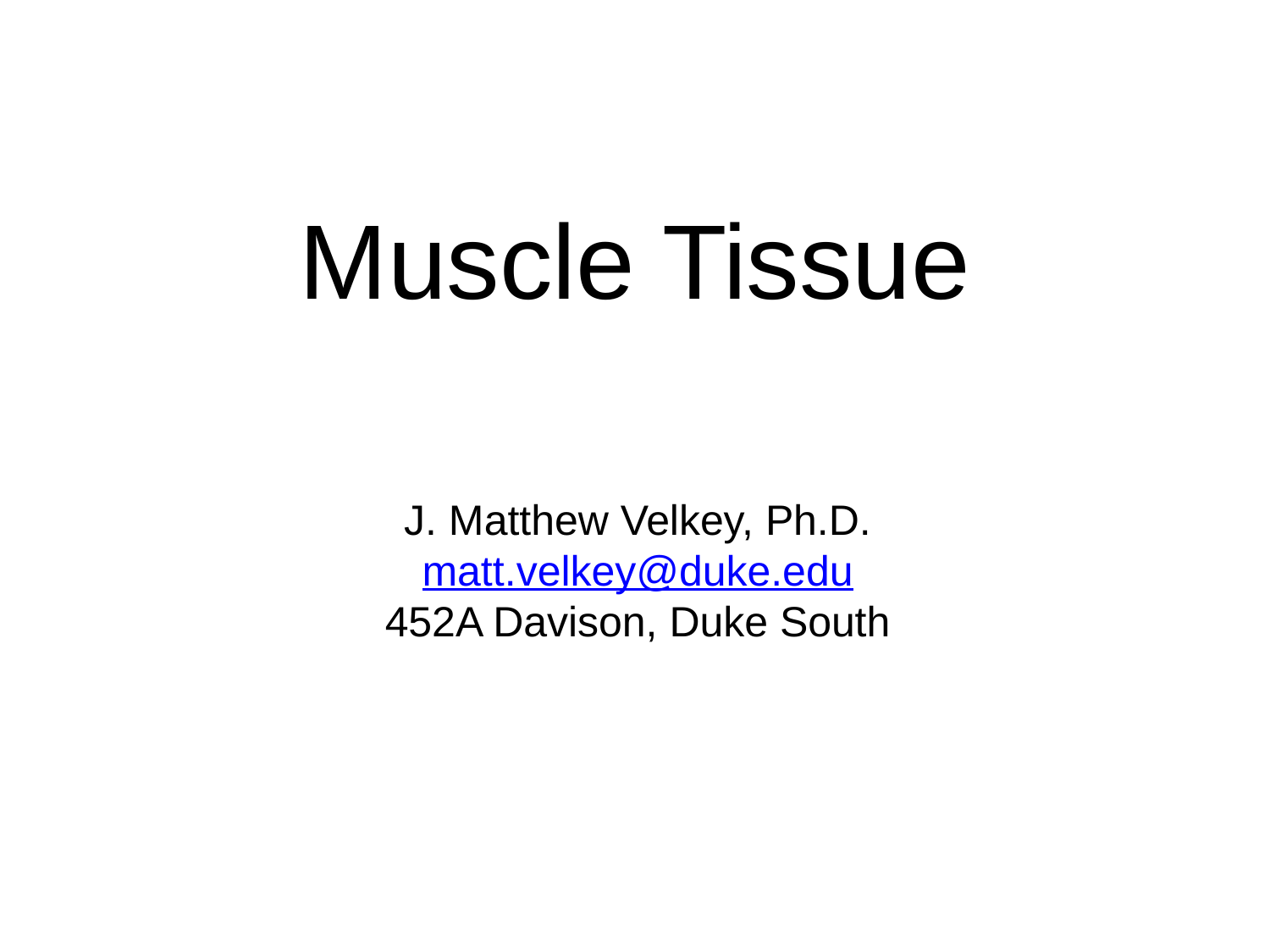

# Muscle Tissue
J. Matthew Velkey, Ph.D.
matt.velkey@duke.edu
452A Davison, Duke South